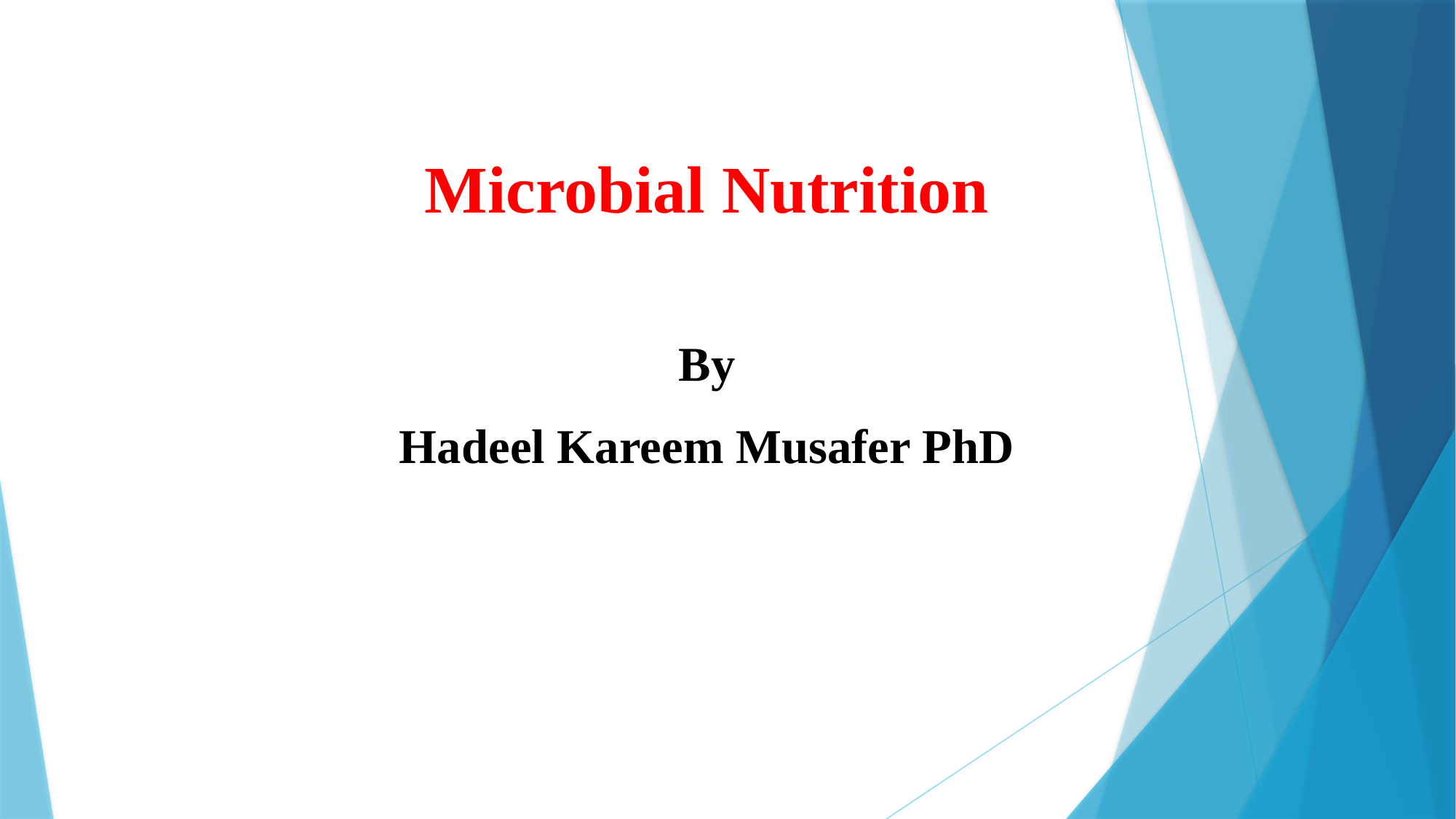

Microbial Nutrition

By
Hadeel Kareem Musafer PhD